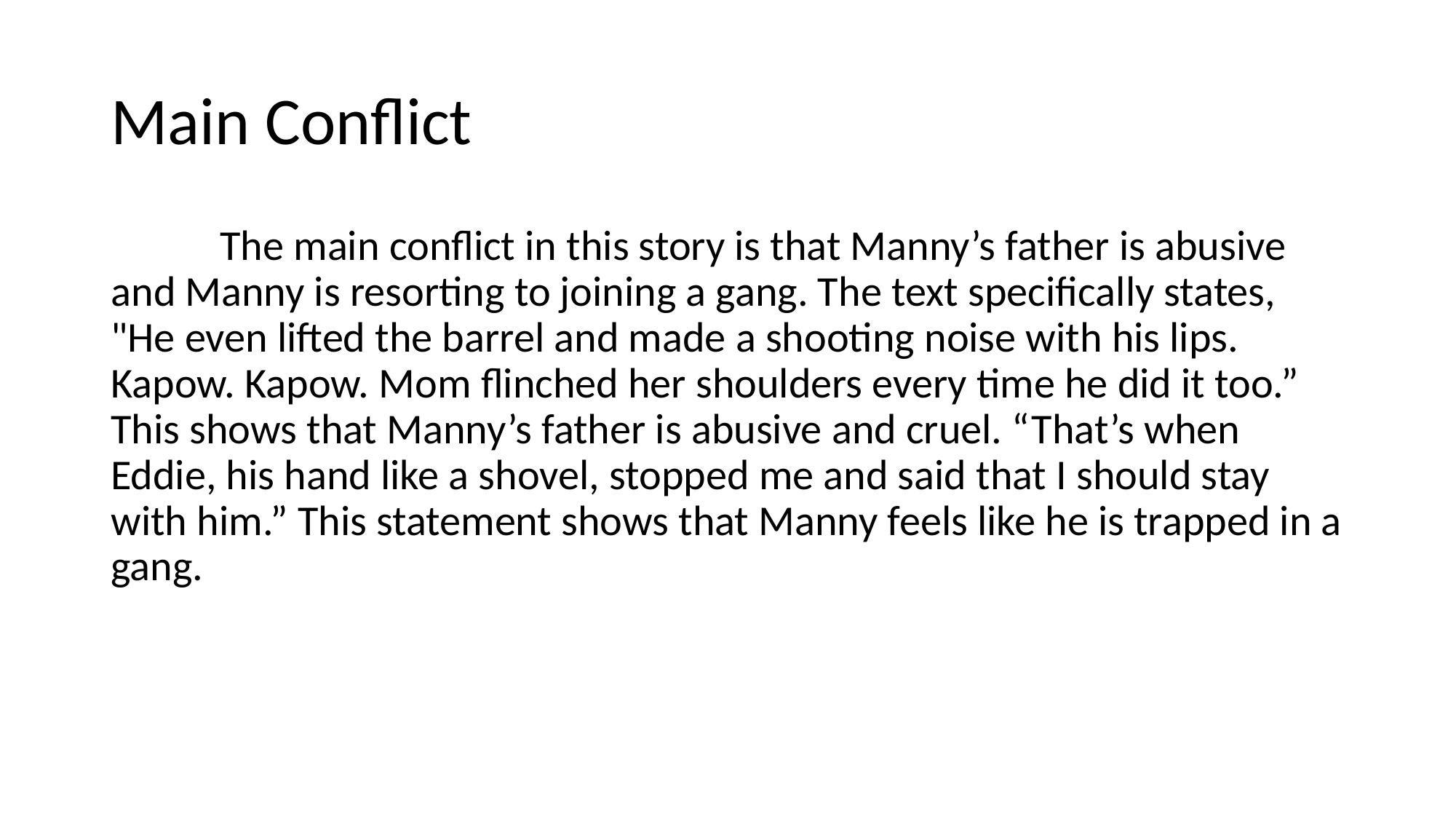

# Main Conflict
	The main conflict in this story is that Manny’s father is abusive and Manny is resorting to joining a gang. The text specifically states, "He even lifted the barrel and made a shooting noise with his lips. Kapow. Kapow. Mom flinched her shoulders every time he did it too.” This shows that Manny’s father is abusive and cruel. “That’s when Eddie, his hand like a shovel, stopped me and said that I should stay with him.” This statement shows that Manny feels like he is trapped in a gang.